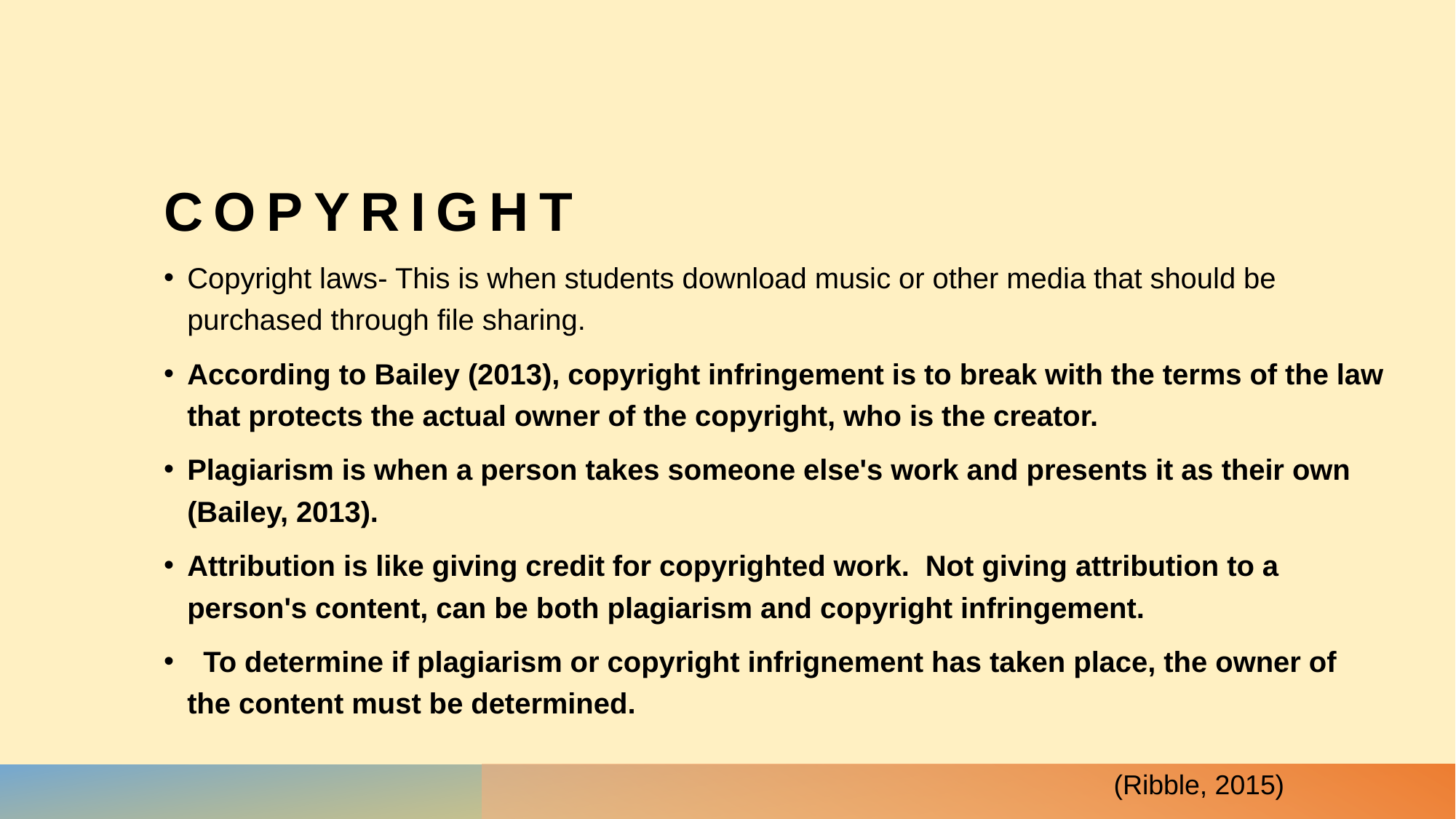

# Copyright
Copyright laws- This is when students download music or other media that should be purchased through file sharing.
According to Bailey (2013), copyright infringement is to break with the terms of the law that protects the actual owner of the copyright, who is the creator.
Plagiarism is when a person takes someone else's work and presents it as their own (Bailey, 2013).
Attribution is like giving credit for copyrighted work.  Not giving attribution to a person's content, can be both plagiarism and copyright infringement.
  To determine if plagiarism or copyright infrignement has taken place, the owner of the content must be determined.

(Ribble, 2015)